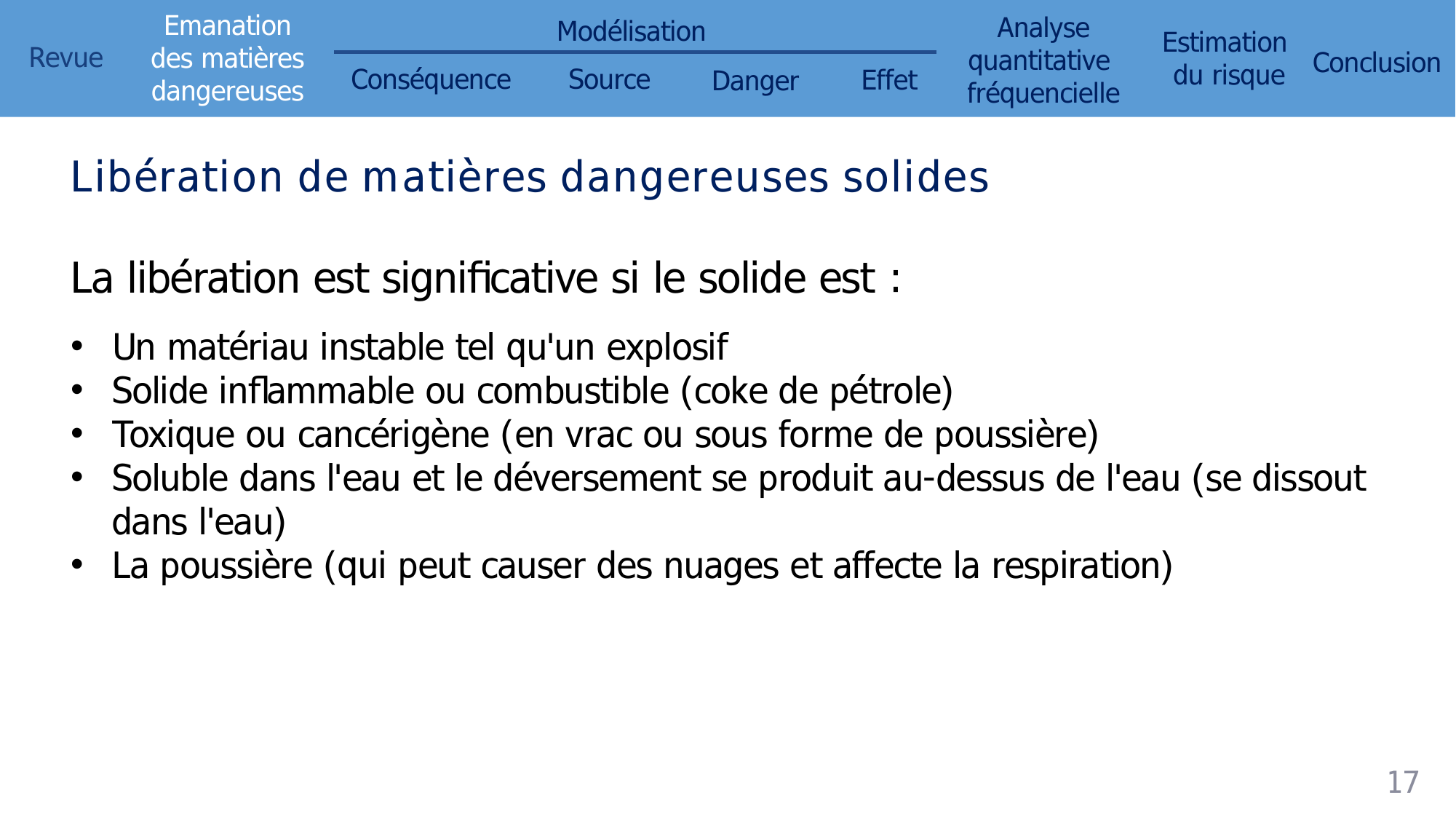

Libération de matières dangereuses solides

La libération est significative si le solide est :

Un matériau instable tel qu'un explosif
Solide inflammable ou combustible (coke de pétrole)
Toxique ou cancérigène (en vrac ou sous forme de poussière)
Soluble dans l'eau et le déversement se produit au-dessus de l'eau (se dissout dans l'eau)
La poussière (qui peut causer des nuages ​​et affecte la respiration)
17